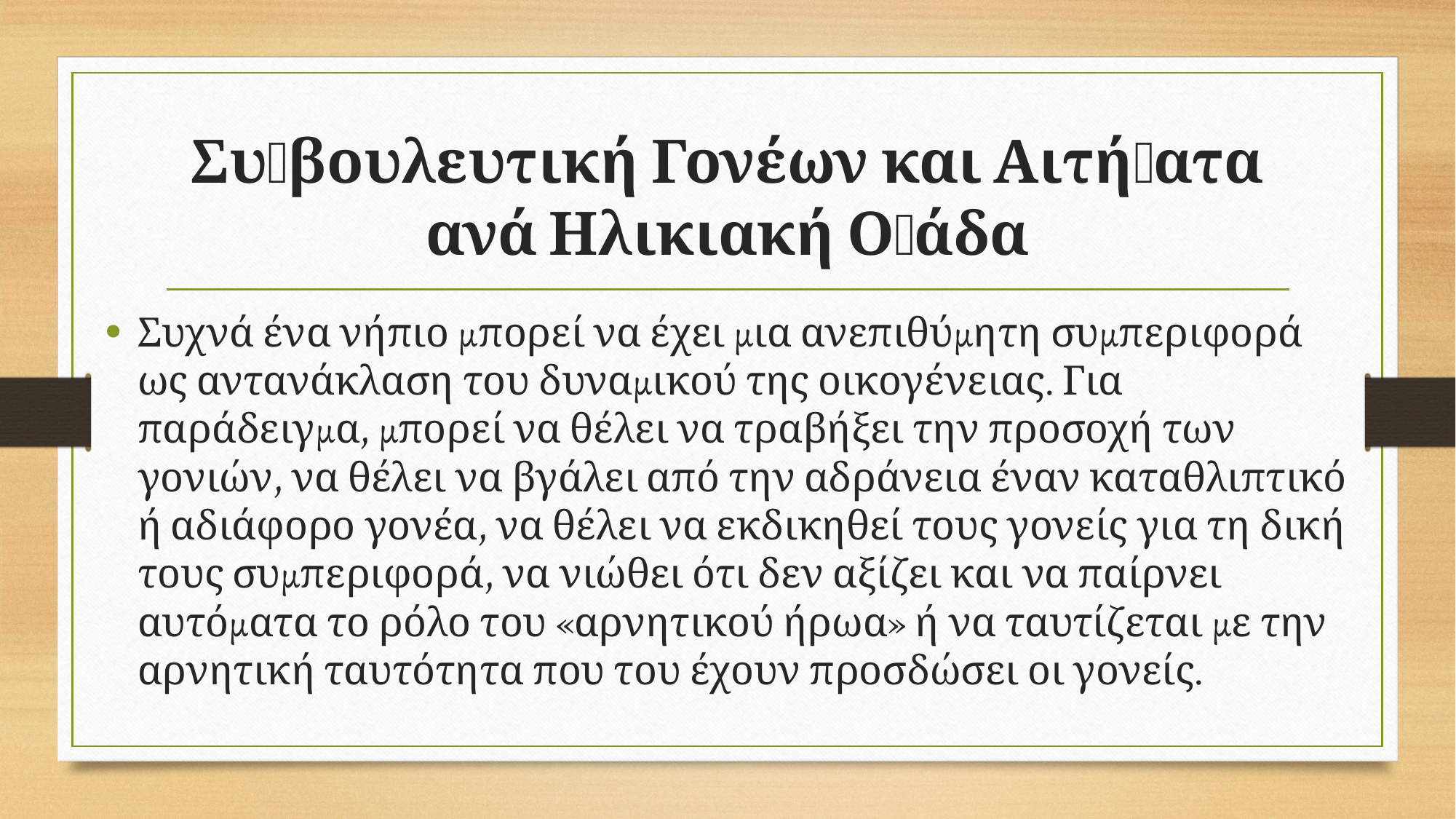

# Συμβουλευτική Γονέων και Αιτήματα ανά Ηλικιακή Ομάδα
Συχνά ένα νήπιο μπορεί να έχει μια ανεπιθύμητη συμπεριφορά ως αντανάκλαση του δυναμικού της οικογένειας. Για παράδειγμα, μπορεί να θέλει να τραβήξει την προσοχή των γονιών, να θέλει να βγάλει από την αδράνεια έναν καταθλιπτικό ή αδιάφορο γονέα, να θέλει να εκδικηθεί τους γονείς για τη δική τους συμπεριφορά, να νιώθει ότι δεν αξίζει και να παίρνει αυτόματα το ρόλο του «αρνητικού ήρωα» ή να ταυτίζεται με την αρνητική ταυτότητα που του έχουν προσδώσει οι γονείς.